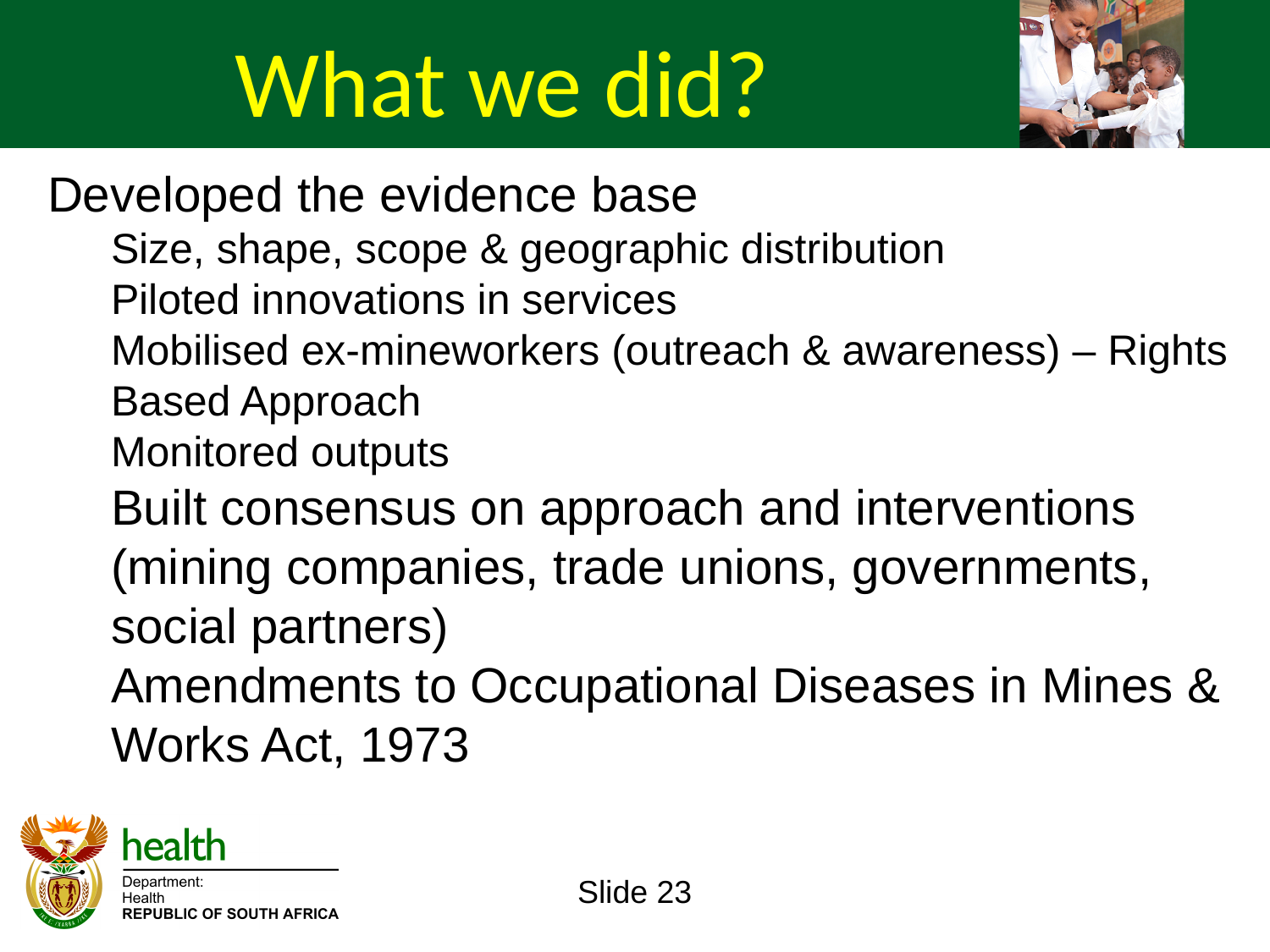

What we did?
Developed the evidence base
Size, shape, scope & geographic distribution
Piloted innovations in services
Mobilised ex-mineworkers (outreach & awareness) – Rights Based Approach
Monitored outputs
Built consensus on approach and interventions (mining companies, trade unions, governments, social partners)
Amendments to Occupational Diseases in Mines & Works Act, 1973